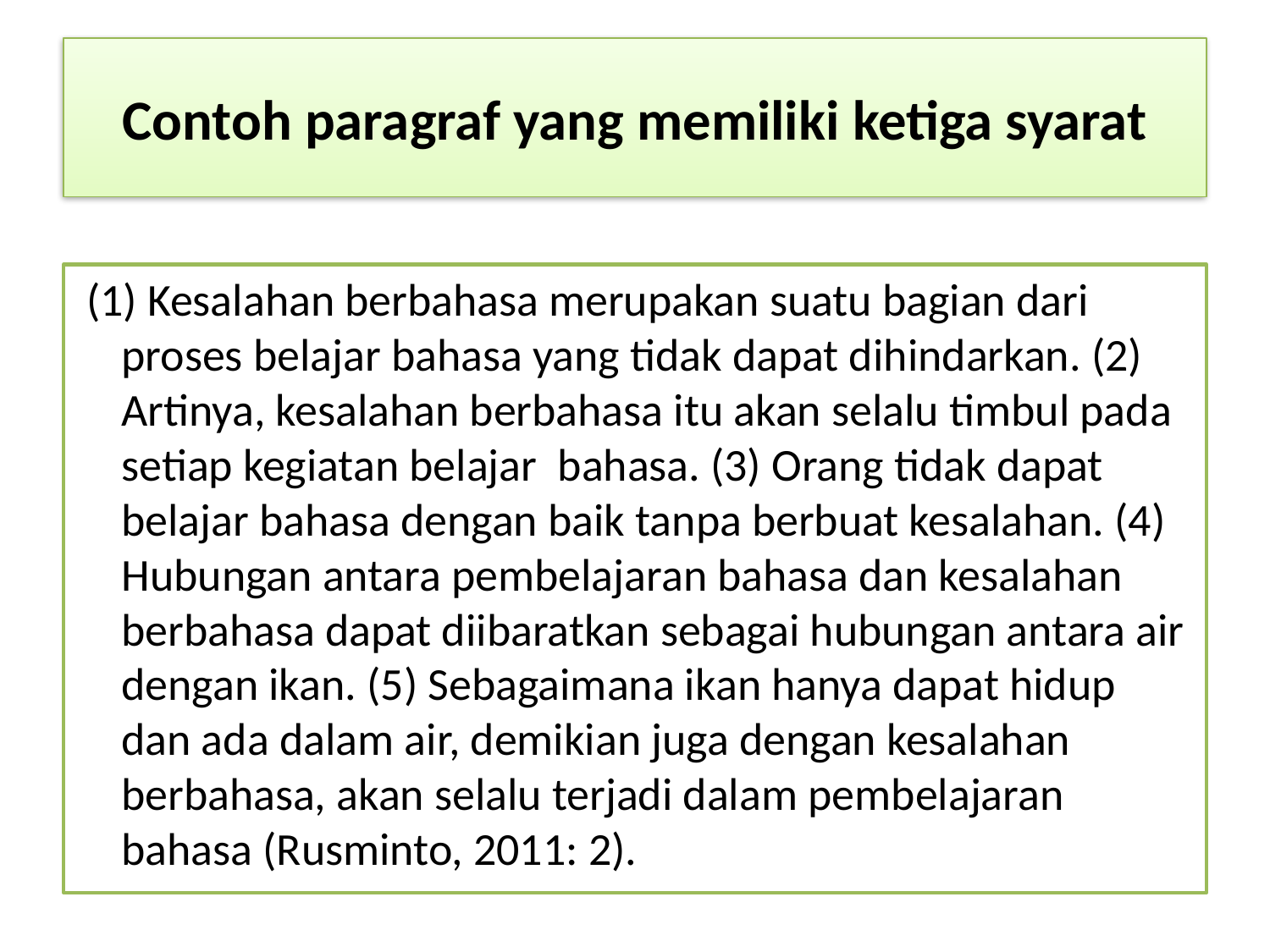

# Contoh paragraf yang memiliki ketiga syarat
 (1) Kesalahan berbahasa merupakan suatu bagian dari proses belajar bahasa yang tidak dapat dihindarkan. (2) Artinya, kesalahan berbahasa itu akan selalu timbul pada setiap kegiatan belajar  bahasa. (3) Orang tidak dapat belajar bahasa dengan baik tanpa berbuat kesalahan. (4) Hubungan antara pembelajaran bahasa dan kesalahan berbahasa dapat diibaratkan sebagai hubungan antara air dengan ikan. (5) Sebagaimana ikan hanya dapat hidup dan ada dalam air, demikian juga dengan kesalahan berbahasa, akan selalu terjadi dalam pembelajaran bahasa (Rusminto, 2011: 2).